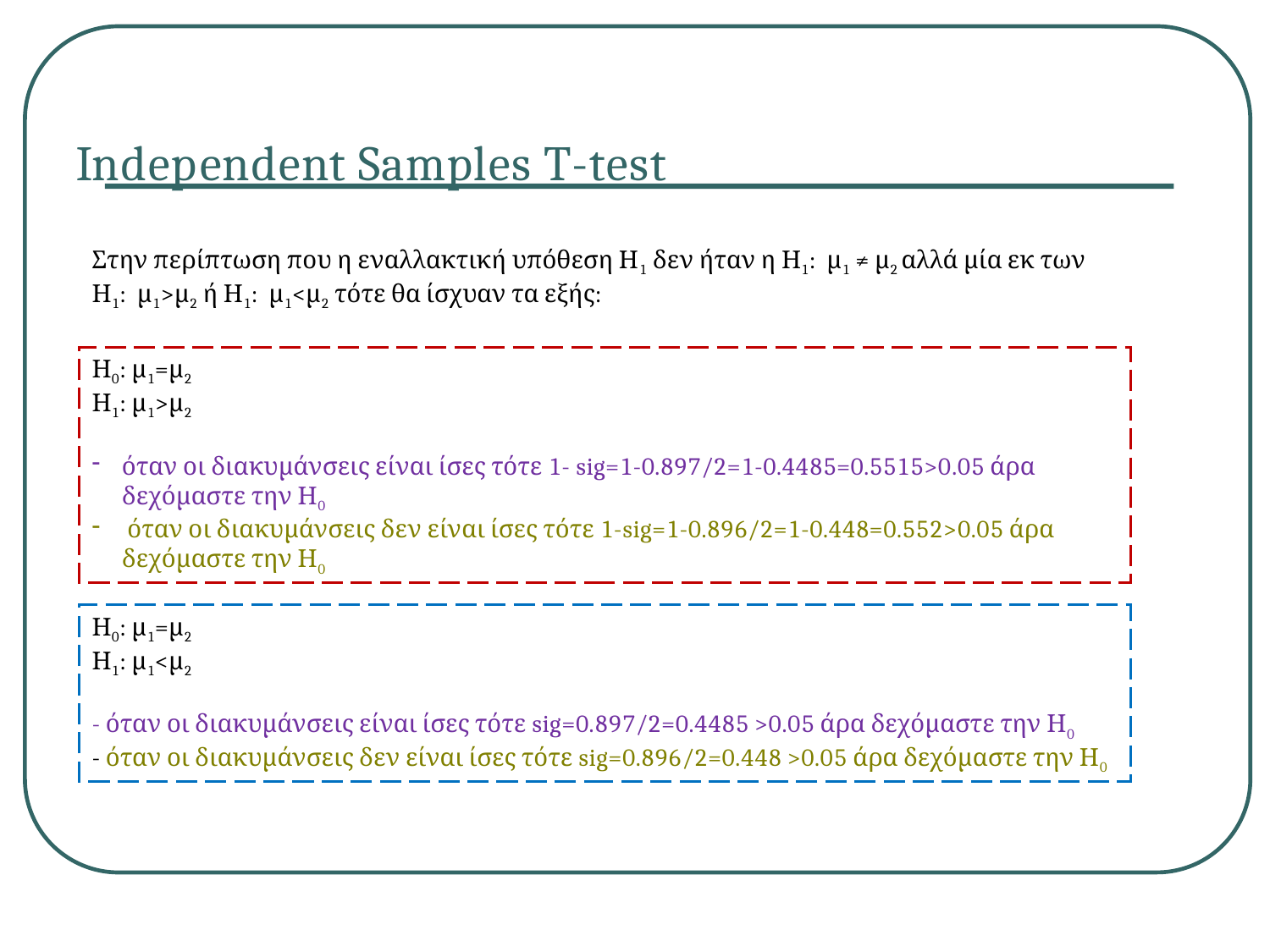

Independent Samples T-test

Στην περίπτωση που η εναλλακτική υπόθεση Η1 δεν ήταν η Η1:  μ1 ≠ μ2 αλλά μία εκ των
Η1:  μ1>μ2 ή Η1:  μ1<μ2 τότε θα ίσχυαν τα εξής:

Η0: μ1=μ2
Η1: μ1>μ2

όταν οι διακυμάνσεις είναι ίσες τότε 1- sig=1-0.897/2=1-0.4485=0.5515>0.05 άρα δεχόμαστε την Η0
 όταν οι διακυμάνσεις δεν είναι ίσες τότε 1-sig=1-0.896/2=1-0.448=0.552>0.05 άρα δεχόμαστε την Η0
Η0: μ1=μ2
Η1: μ1<μ2

- όταν οι διακυμάνσεις είναι ίσες τότε sig=0.897/2=0.4485 >0.05 άρα δεχόμαστε την Η0
- όταν οι διακυμάνσεις δεν είναι ίσες τότε sig=0.896/2=0.448 >0.05 άρα δεχόμαστε την Η0